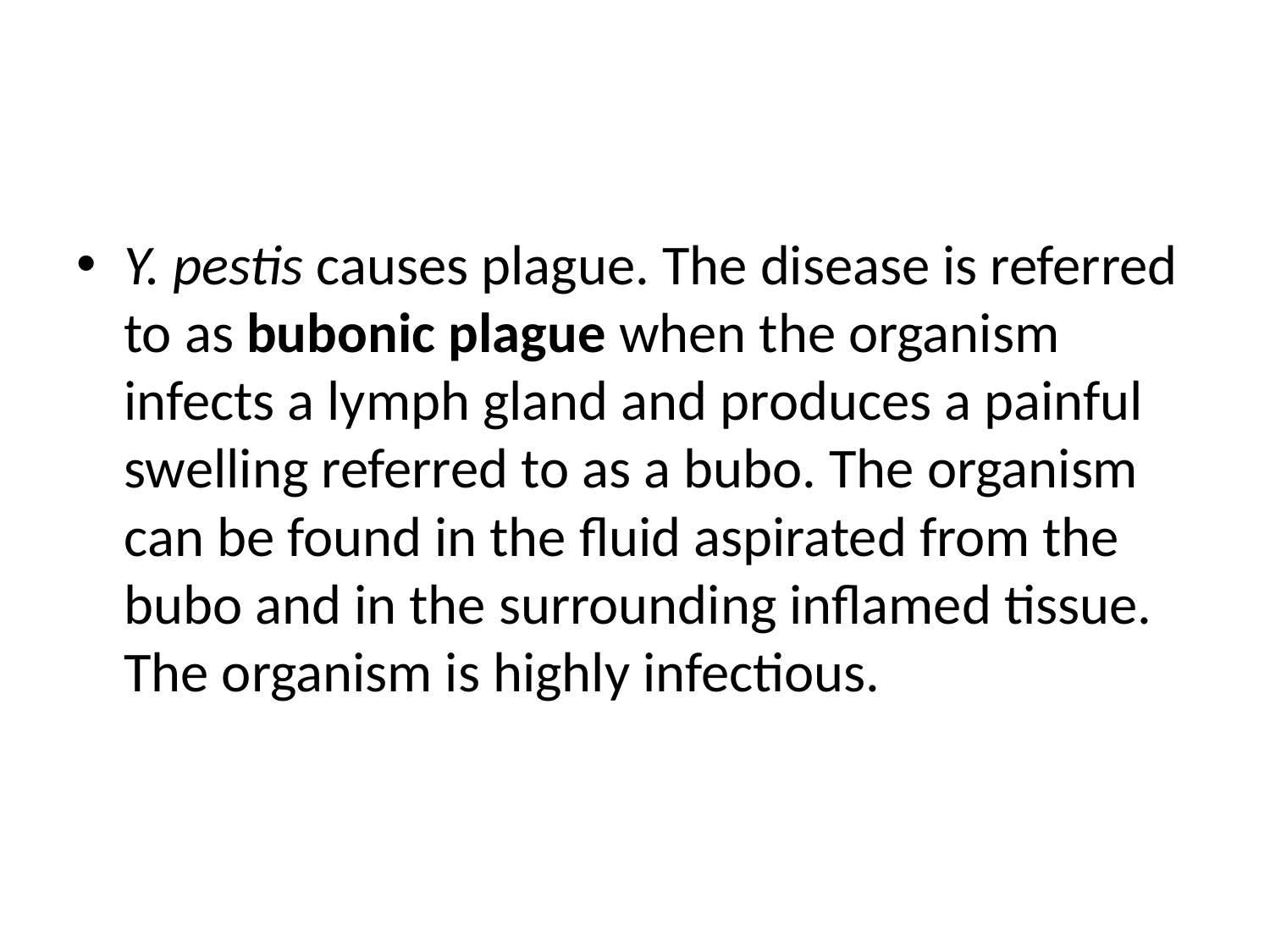

Y. pestis causes plague. The disease is referred to as bubonic plague when the organism infects a lymph gland and produces a painful swelling referred to as a bubo. The organism can be found in the fluid aspirated from the bubo and in the surrounding inflamed tissue. The organism is highly infectious.